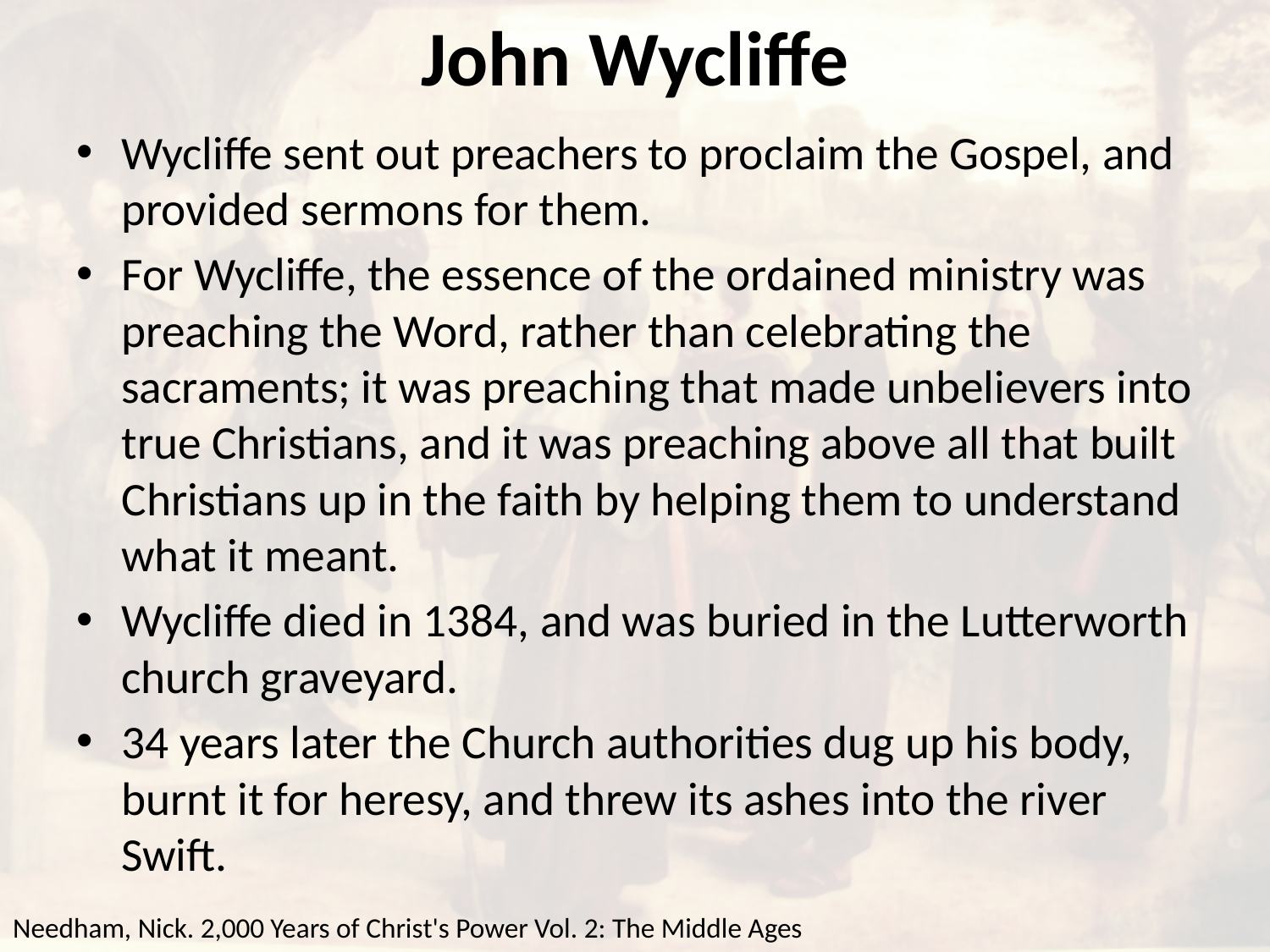

# John Wycliffe
Wycliffe sent out preachers to proclaim the Gospel, and provided sermons for them.
For Wycliffe, the essence of the ordained ministry was preaching the Word, rather than celebrating the sacraments; it was preaching that made unbelievers into true Christians, and it was preaching above all that built Christians up in the faith by helping them to understand what it meant.
Wycliffe died in 1384, and was buried in the Lutterworth church graveyard.
34 years later the Church authorities dug up his body, burnt it for heresy, and threw its ashes into the river Swift.
Needham, Nick. 2,000 Years of Christ's Power Vol. 2: The Middle Ages